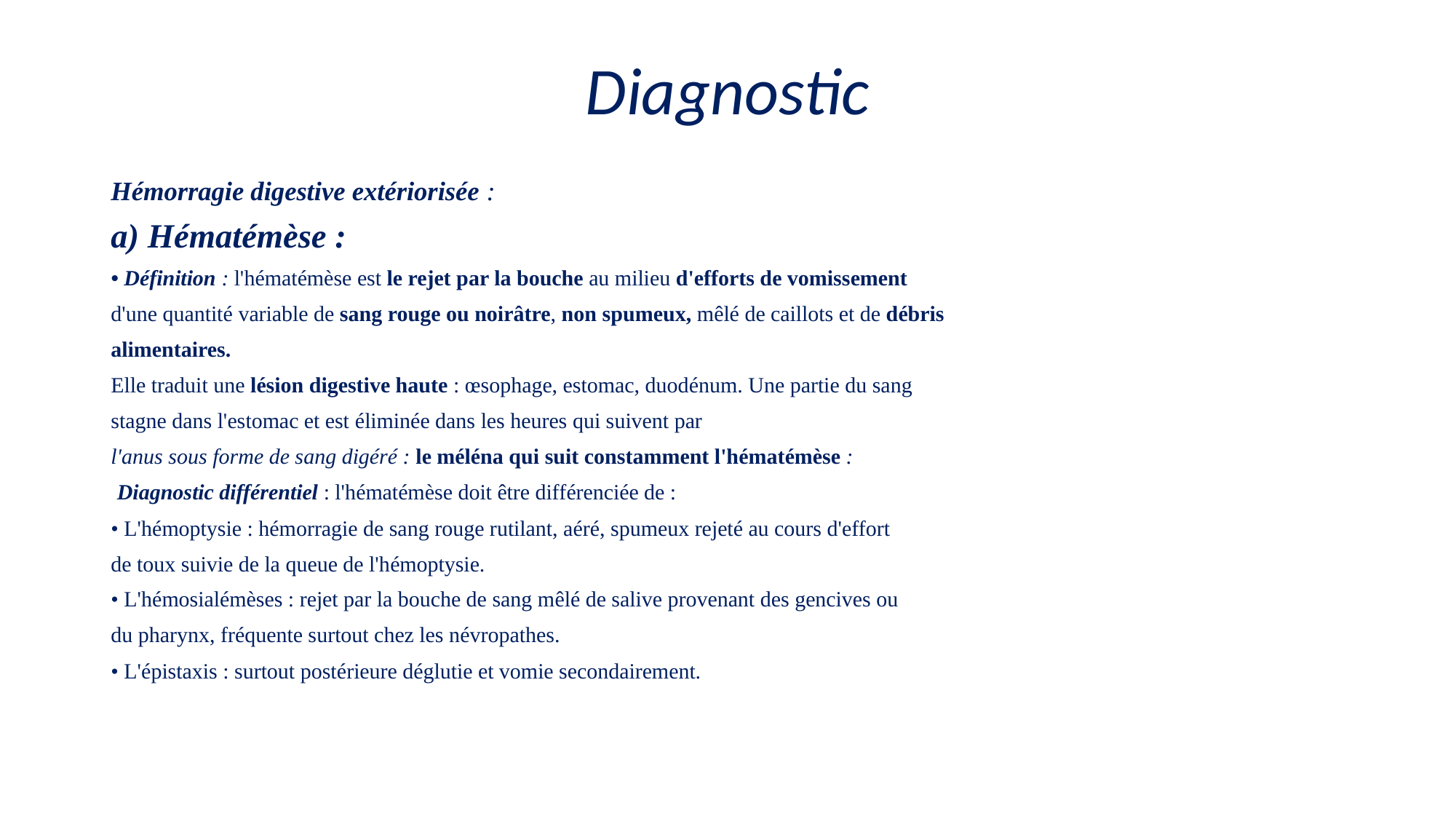

# Diagnostic
Hémorragie digestive extériorisée :
a) Hématémèse :
• Définition : l'hématémèse est le rejet par la bouche au milieu d'efforts de vomissement
d'une quantité variable de sang rouge ou noirâtre, non spumeux, mêlé de caillots et de débris
alimentaires.
Elle traduit une lésion digestive haute : œsophage, estomac, duodénum. Une partie du sang
stagne dans l'estomac et est éliminée dans les heures qui suivent par
l'anus sous forme de sang digéré : le méléna qui suit constamment l'hématémèse :
 Diagnostic différentiel : l'hématémèse doit être différenciée de :
• L'hémoptysie : hémorragie de sang rouge rutilant, aéré, spumeux rejeté au cours d'effort
de toux suivie de la queue de l'hémoptysie.
• L'hémosialémèses : rejet par la bouche de sang mêlé de salive provenant des gencives ou
du pharynx, fréquente surtout chez les névropathes.
• L'épistaxis : surtout postérieure déglutie et vomie secondairement.